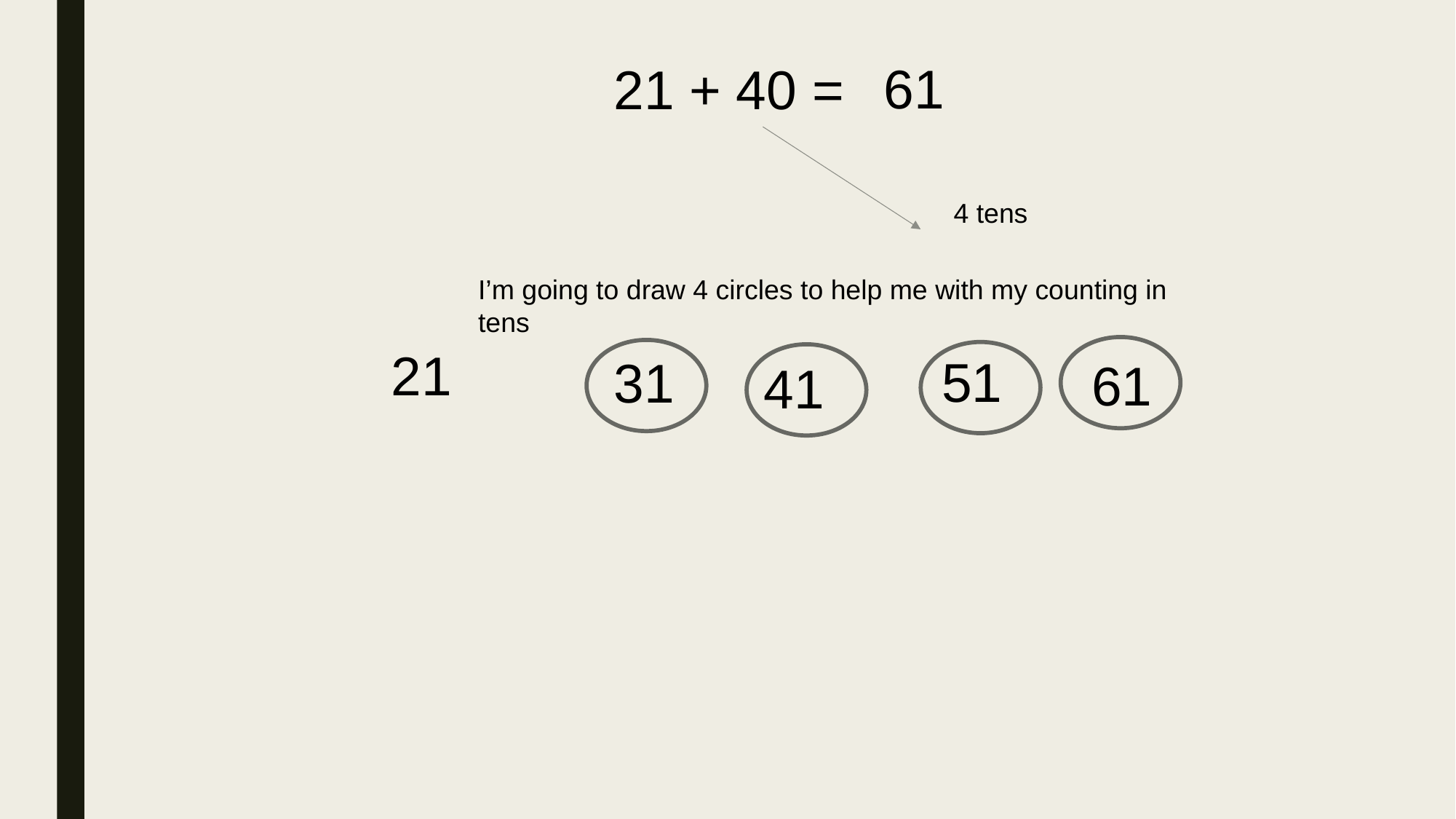

61
21 + 40 =
4 tens
I’m going to draw 4 circles to help me with my counting in tens
21

51
31

61
41